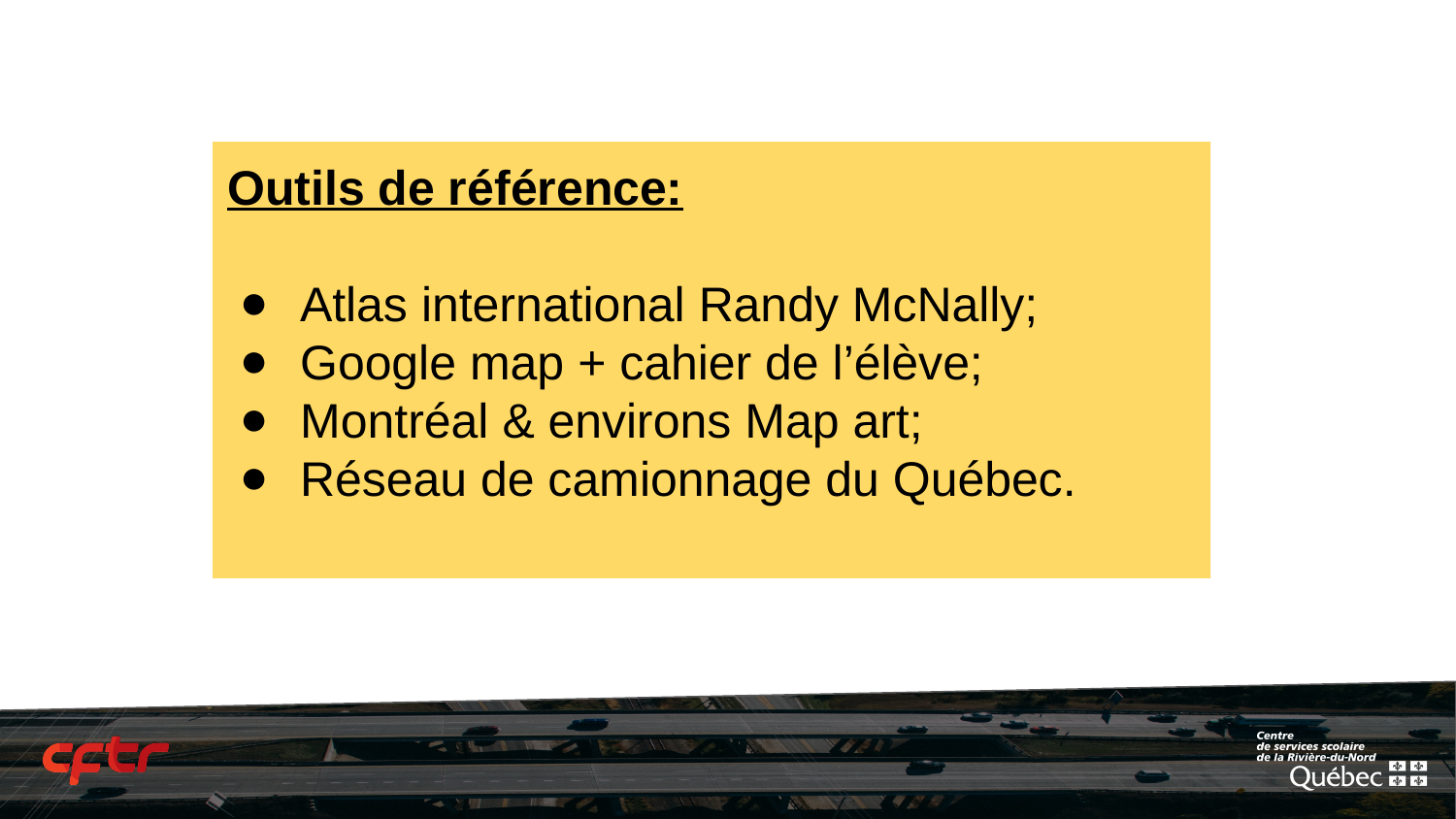

Outils de référence:

Atlas international Randy McNally;
Google map + cahier de l’élève;
Montréal & environs Map art;
Réseau de camionnage du Québec.